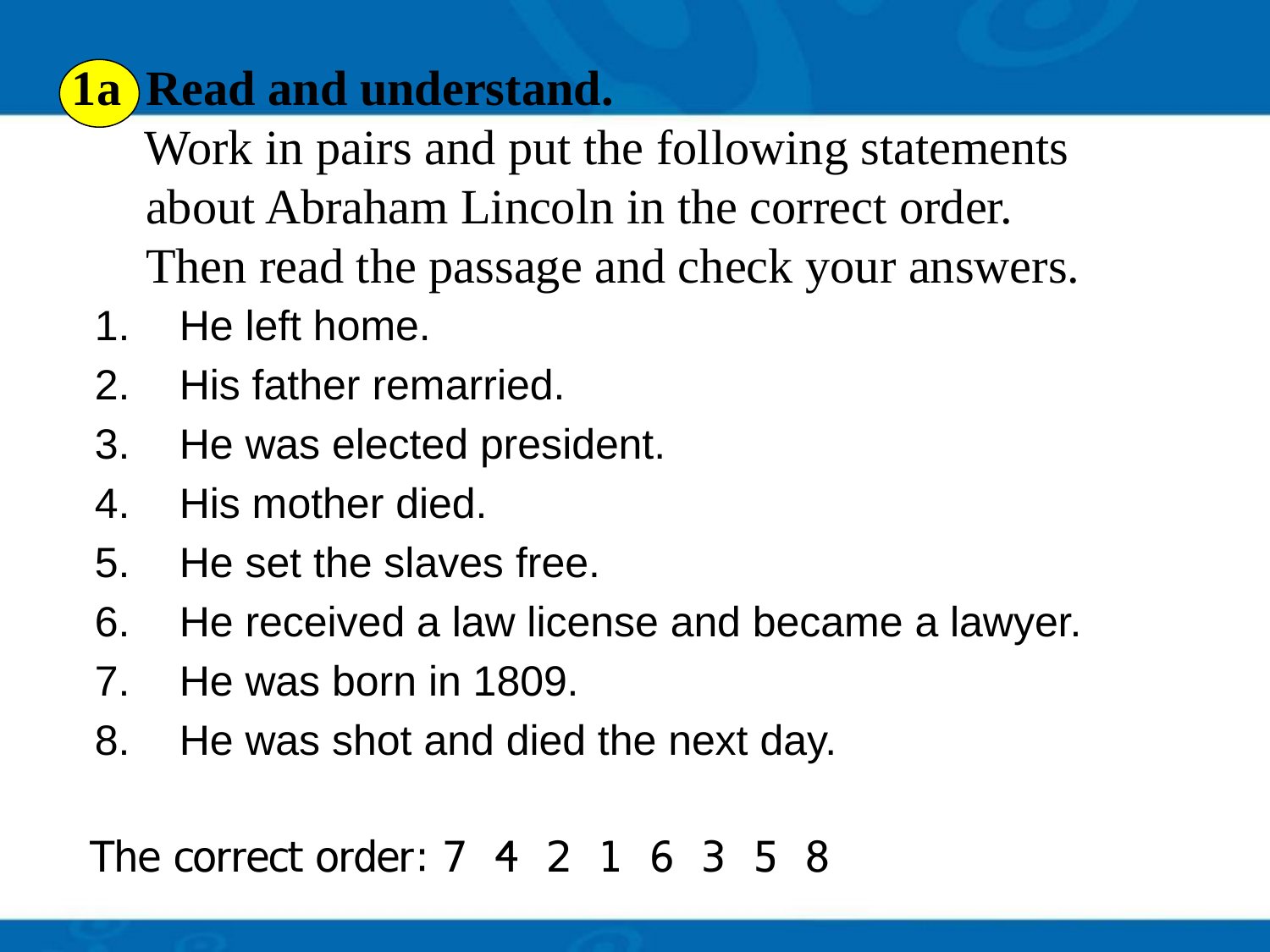

1a  Read and understand.
      Work in pairs and put the following statements
      about Abraham Lincoln in the correct order.
      Then read the passage and check your answers.

He left home.
His father remarried.
He was elected president.
His mother died.
He set the slaves free.
He received a law license and became a lawyer.
He was born in 1809.
He was shot and died the next day.
The correct order: 7  4  2  1  6  3  5  8